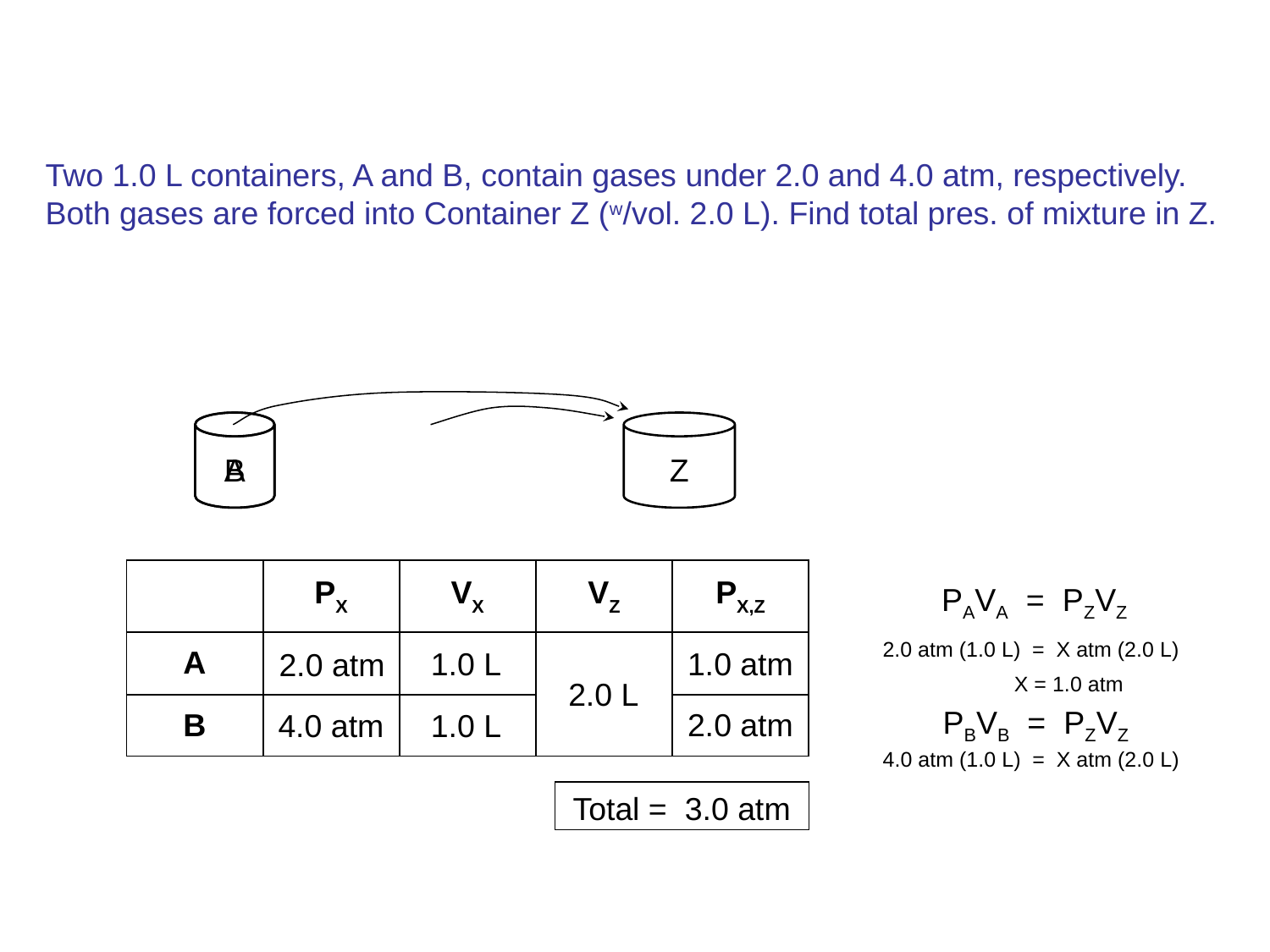

Two 1.0 L containers, A and B, contain gases under 2.0 and 4.0 atm, respectively.
Both gases are forced into Container Z (w/vol. 2.0 L). Find total pres. of mixture in Z.

A

B

Z
|  | PX | VX | VZ | PX,Z |
| --- | --- | --- | --- | --- |
| A |  |  |  |  |
| B |  |  |  |  |
PAVA  =  PZVZ

2.0 atm (1.0 L)  =  X atm (2.0 L)
1.0 L
1.0 atm
2.0 atm
X = 1.0 atm
2.0 L
PBVB  =  PZVZ
2.0 atm
4.0 atm
1.0 L
4.0 atm (1.0 L)  =  X atm (2.0 L)
Total =  3.0 atm